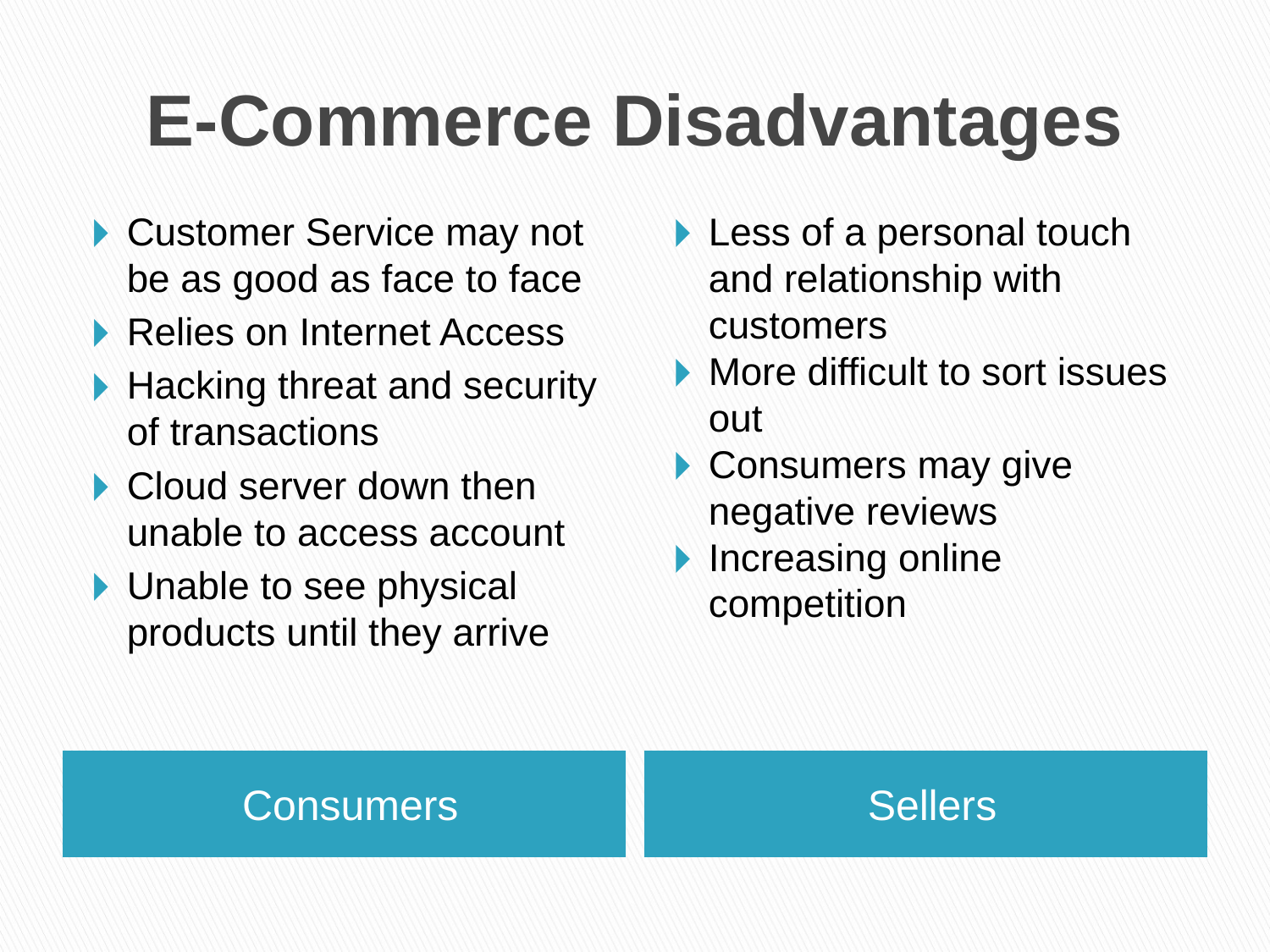

# E-Commerce Disadvantages
Customer Service may not be as good as face to face
Relies on Internet Access
Hacking threat and security of transactions
Cloud server down then unable to access account
Unable to see physical products until they arrive
Less of a personal touch and relationship with customers
More difficult to sort issues out
Consumers may give negative reviews
Increasing online competition
Consumers
Sellers